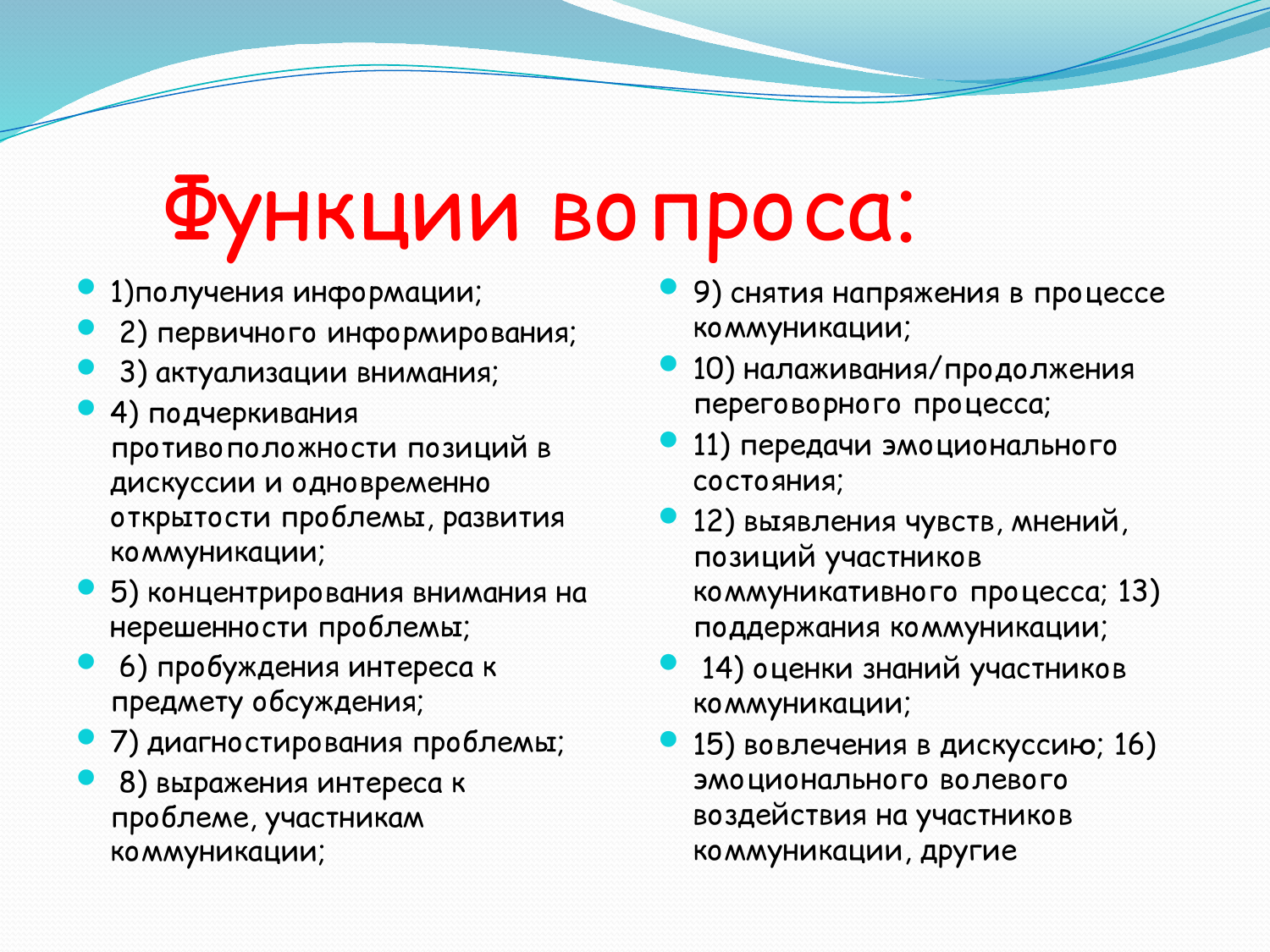

# Функции вопроса:
1)получения информации;
 2) первичного информирования;
 3) актуализации внимания;
4) подчеркивания противоположности позиций в дискуссии и одновременно открытости проблемы, развития коммуникации;
5) концентрирования внимания на нерешенности проблемы;
 6) пробуждения интереса к предмету обсуждения;
7) диагностирования проблемы;
 8) выражения интереса к проблеме, участникам коммуникации;
9) снятия напряжения в процессе коммуникации;
10) налаживания/продолжения переговорного процесса;
11) передачи эмоционального состояния;
12) выявления чувств, мнений, позиций участников коммуникативного процесса; 13) поддержания коммуникации;
 14) оценки знаний участников коммуникации;
15) вовлечения в дискуссию; 16) эмоционального волевого воздействия на участников коммуникации, другие